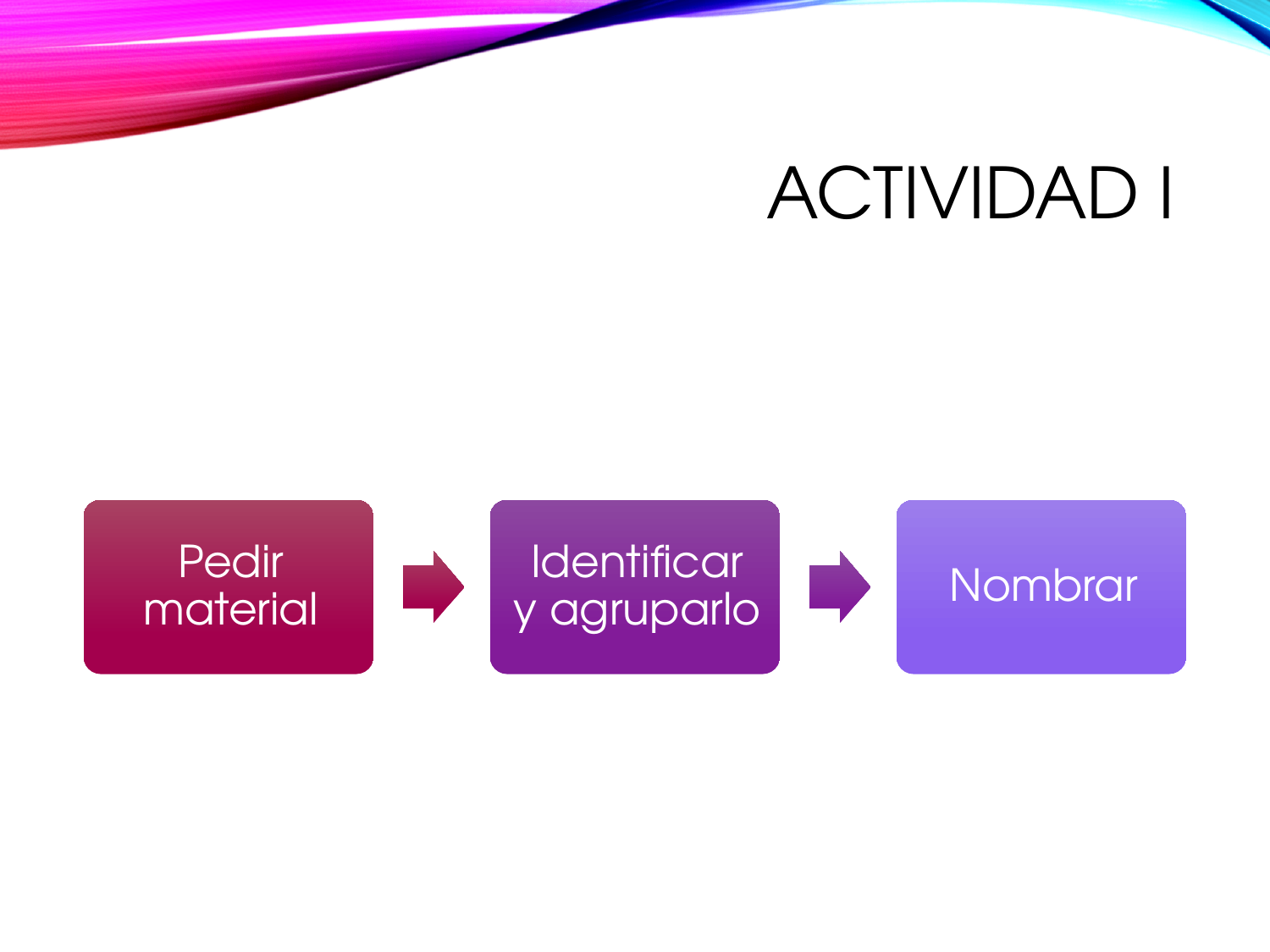

# ACTIVIDAD I
Pedir material

Identificar y agruparlo

Nombrar